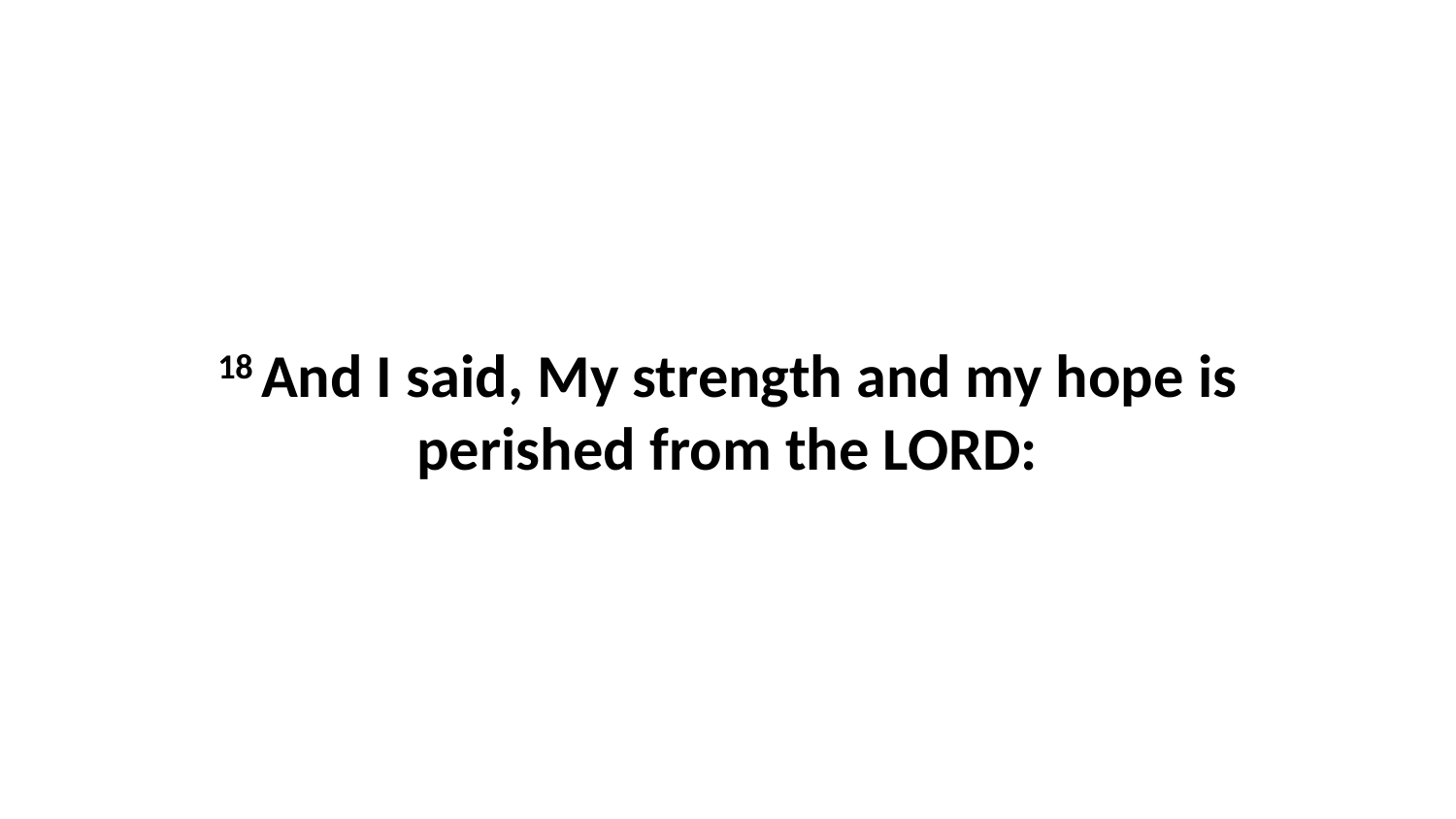

18 And I said, My strength and my hope is perished from the LORD: